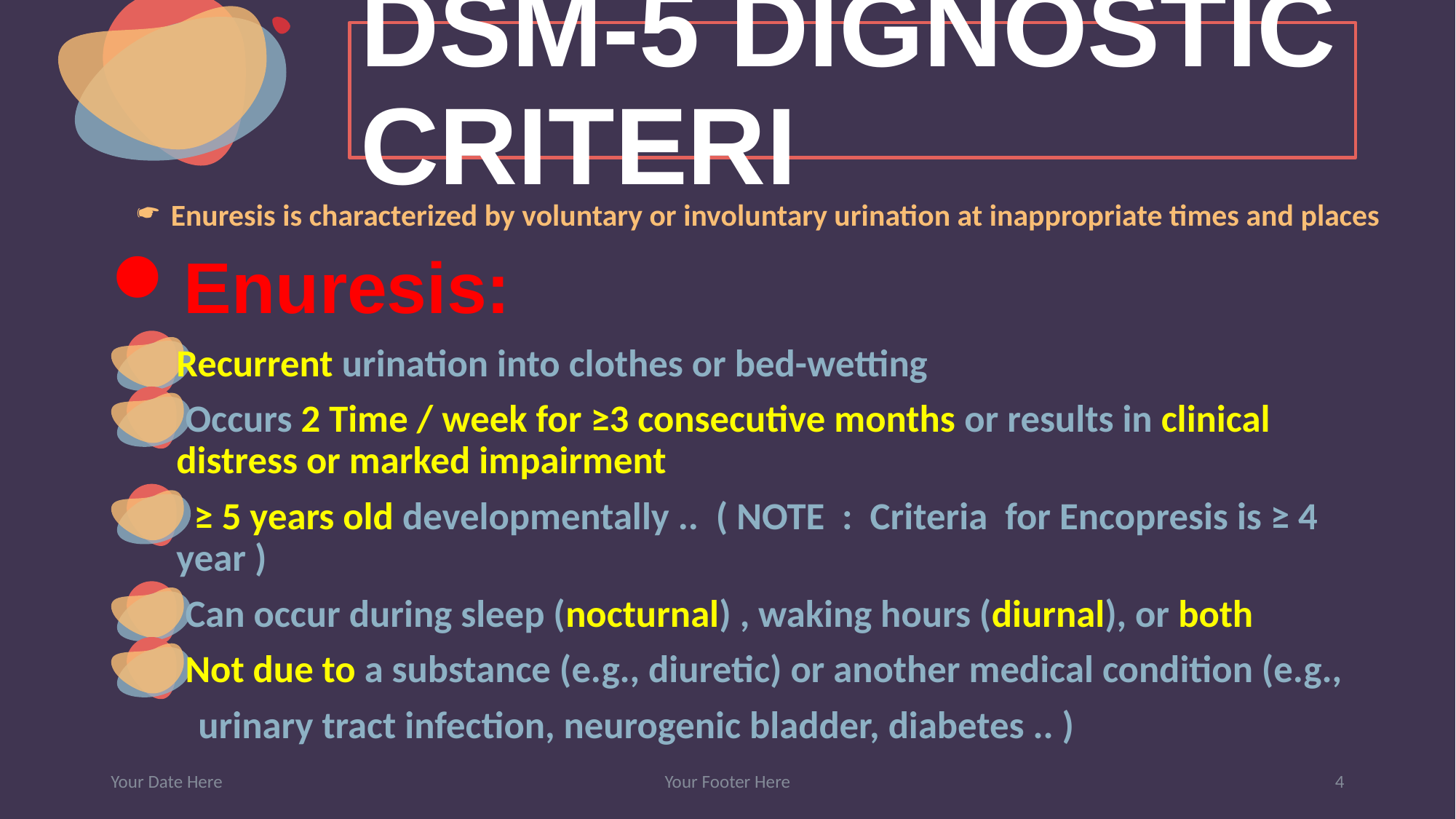

# DSM-5 DIGNOSTIC CRITERI
Enuresis is characterized by voluntary or involuntary urination at inappropriate times and places
Enuresis:
Recurrent urination into clothes or bed-wetting
 Occurs 2 Time / week for ≥3 consecutive months or results in clinical distress or marked impairment
  ≥ 5 years old developmentally ..  ( NOTE  :  Criteria  for Encopresis is ≥ 4 year )
 Can occur during sleep (nocturnal) , waking hours (diurnal), or both
 Not due to a substance (e.g., diuretic) or another medical condition (e.g.,
          urinary tract infection, neurogenic bladder, diabetes .. )

Your Date Here
Your Footer Here
4